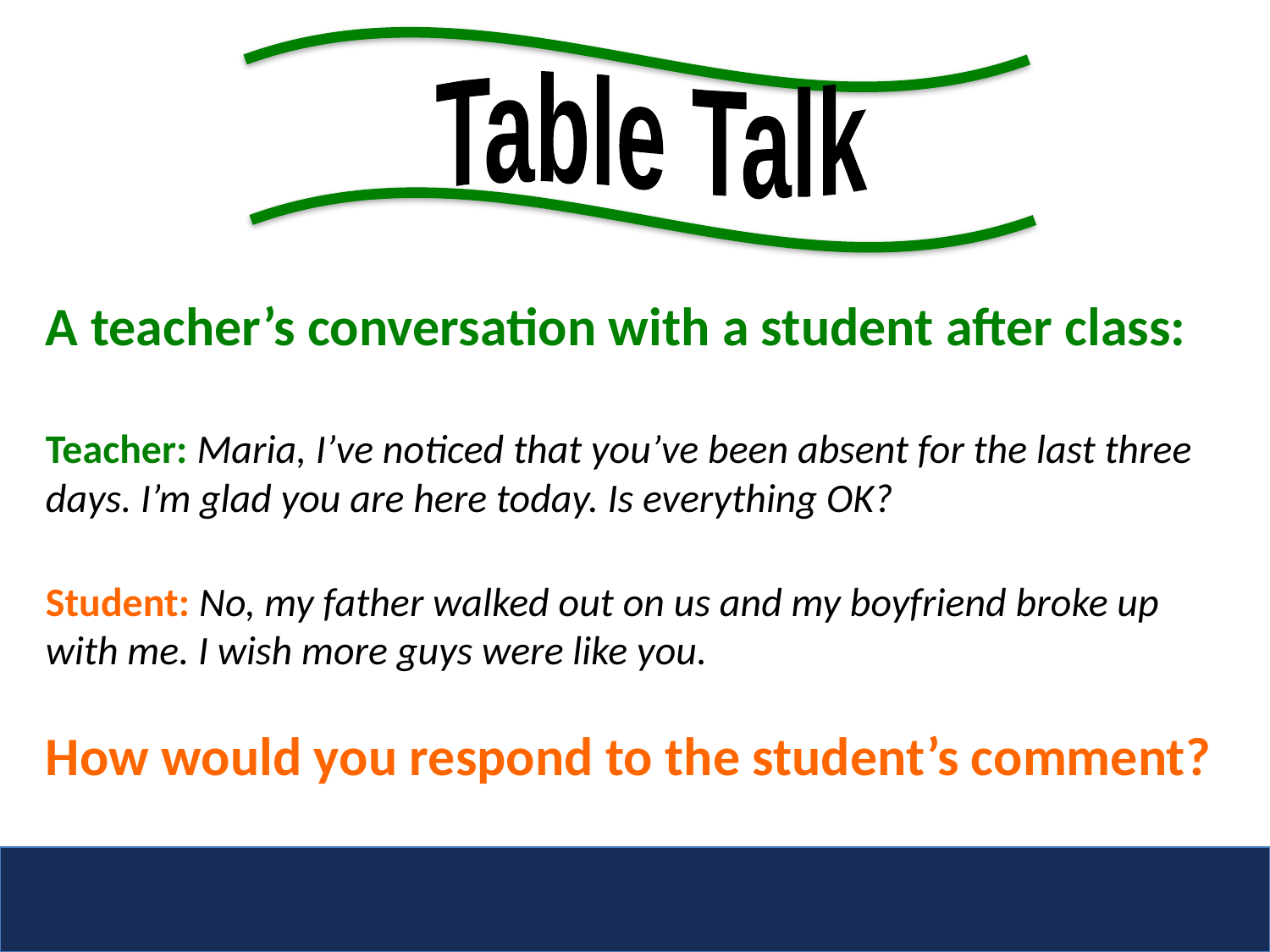

Table Talk

A teacher’s conversation with a student after class:

Teacher: Maria, I’ve noticed that you’ve been absent for the last three days. I’m glad you are here today. Is everything OK?

Student: No, my father walked out on us and my boyfriend broke up with me. I wish more guys were like you.

How would you respond to the student’s comment?

29